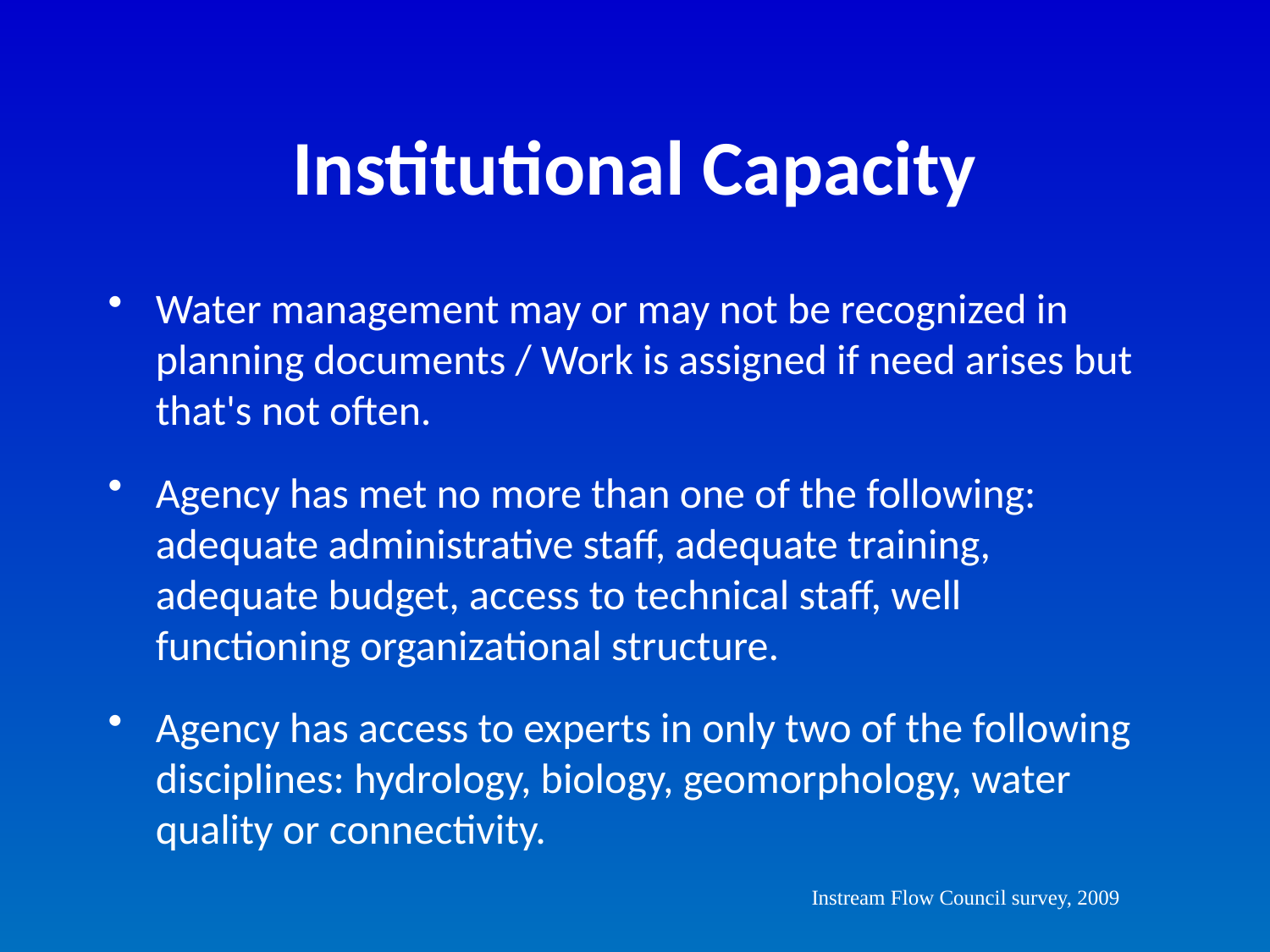

# Institutional Capacity
Water management may or may not be recognized in planning documents / Work is assigned if need arises but that's not often.
Agency has met no more than one of the following: adequate administrative staff, adequate training, adequate budget, access to technical staff, well functioning organizational structure.
Agency has access to experts in only two of the following disciplines: hydrology, biology, geomorphology, water quality or connectivity.

Instream Flow Council survey, 2009